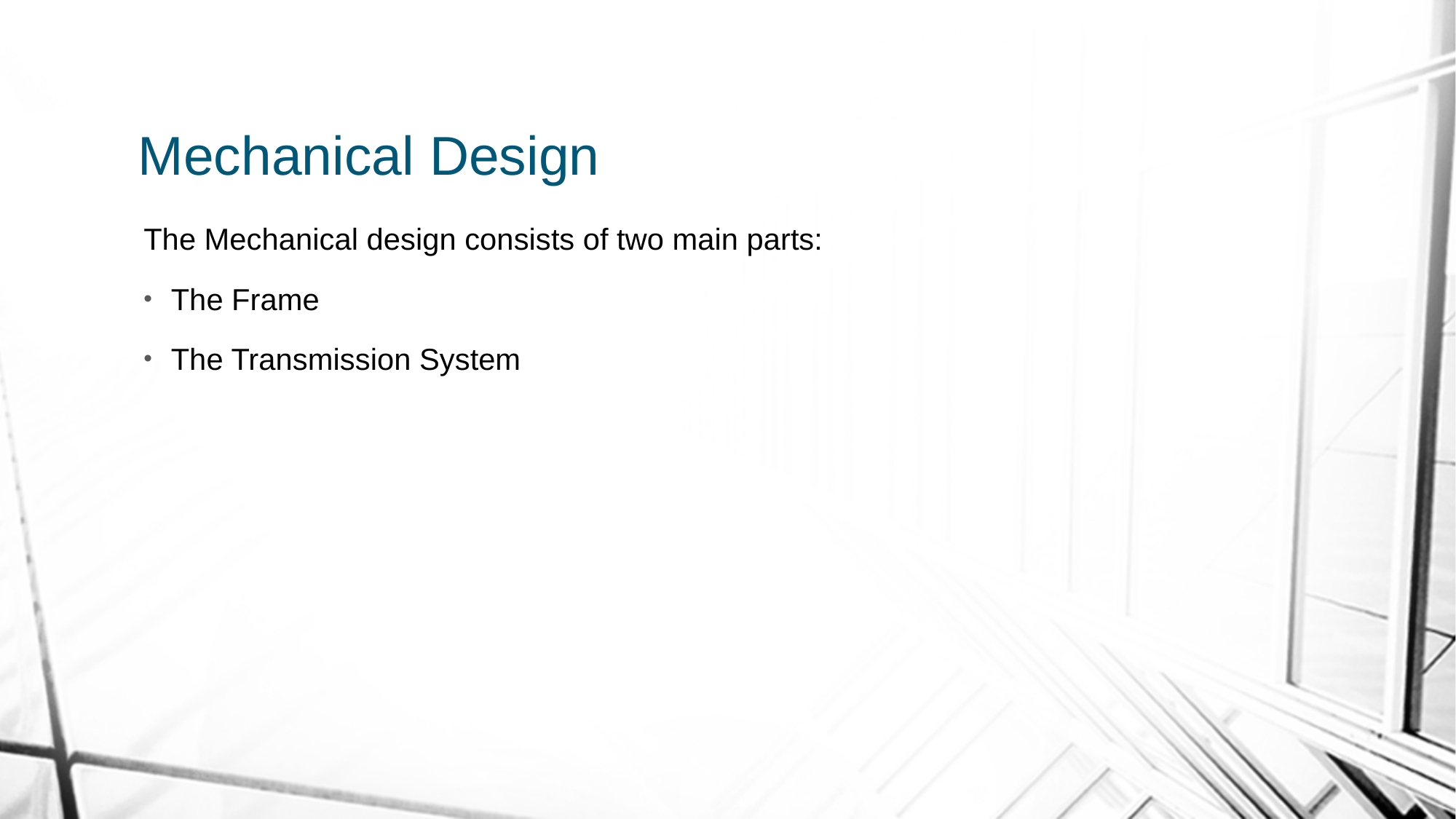

# Mechanical Design
The Mechanical design consists of two main parts:
The Frame
The Transmission System